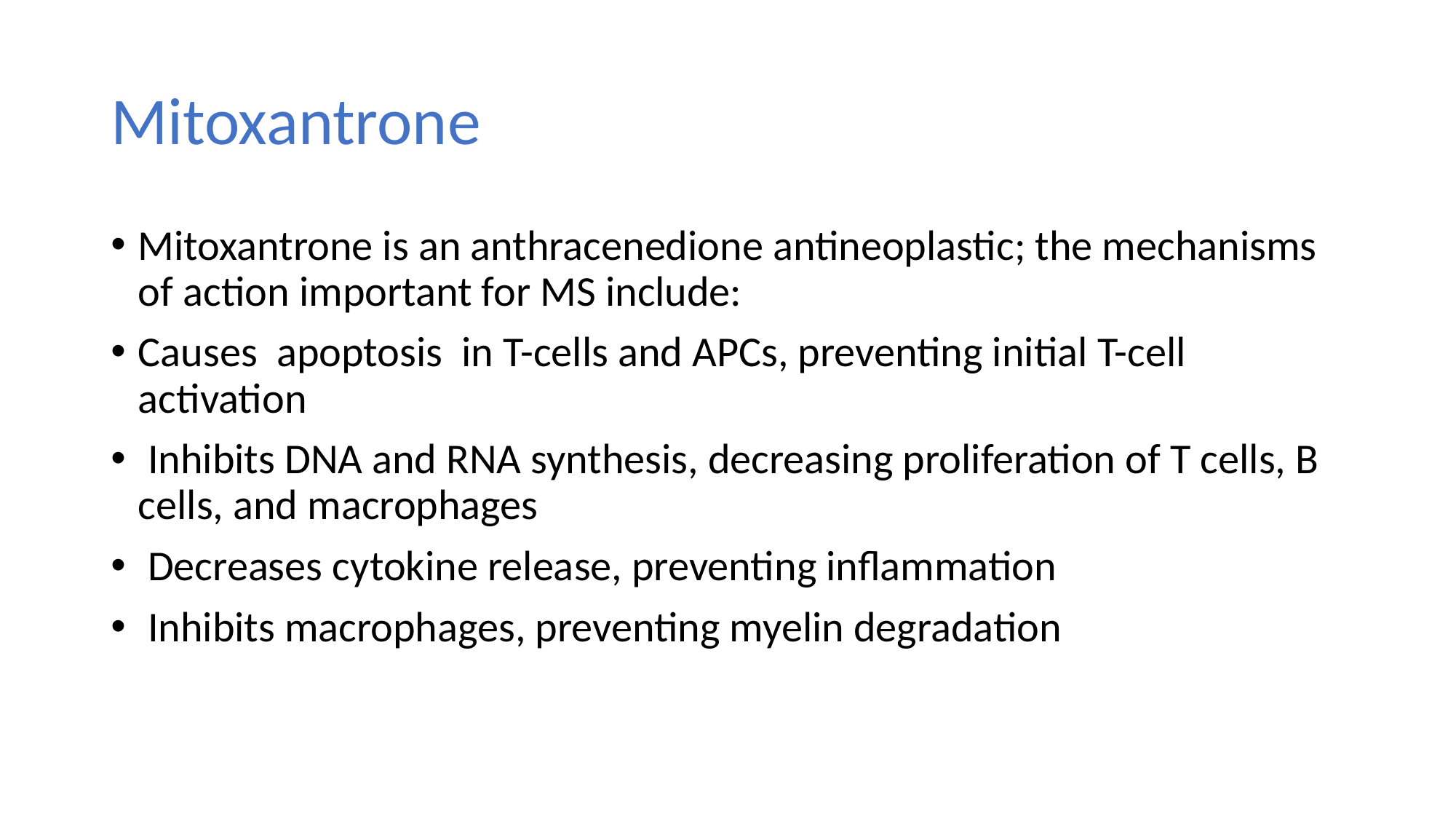

# Mitoxantrone
Mitoxantrone is an anthracenedione antineoplastic; the mechanisms of action important for MS include:
Causes  apoptosis  in T-cells and APCs, preventing initial T-cell activation
 Inhibits DNA and RNA synthesis, decreasing proliferation of T cells, B cells, and macrophages
 Decreases cytokine release, preventing inflammation
 Inhibits macrophages, preventing myelin degradation